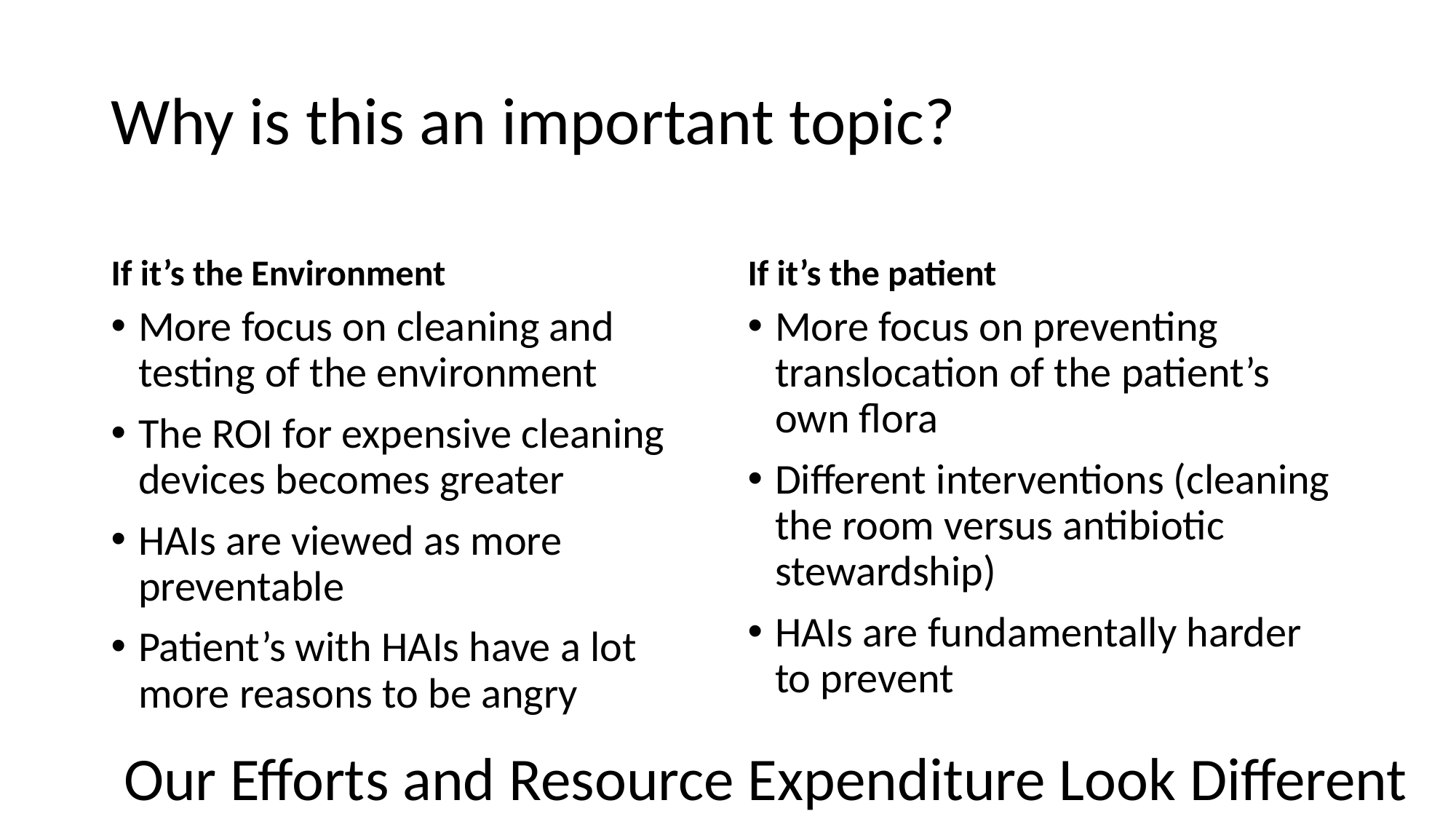

# Why is this an important topic?
If it’s the Environment
If it’s the patient
More focus on cleaning and testing of the environment
The ROI for expensive cleaning devices becomes greater
HAIs are viewed as more preventable
Patient’s with HAIs have a lot more reasons to be angry

More focus on preventing translocation of the patient’s own flora
Different interventions (cleaning the room versus antibiotic stewardship)
HAIs are fundamentally harder to prevent
Our Efforts and Resource Expenditure Look Different